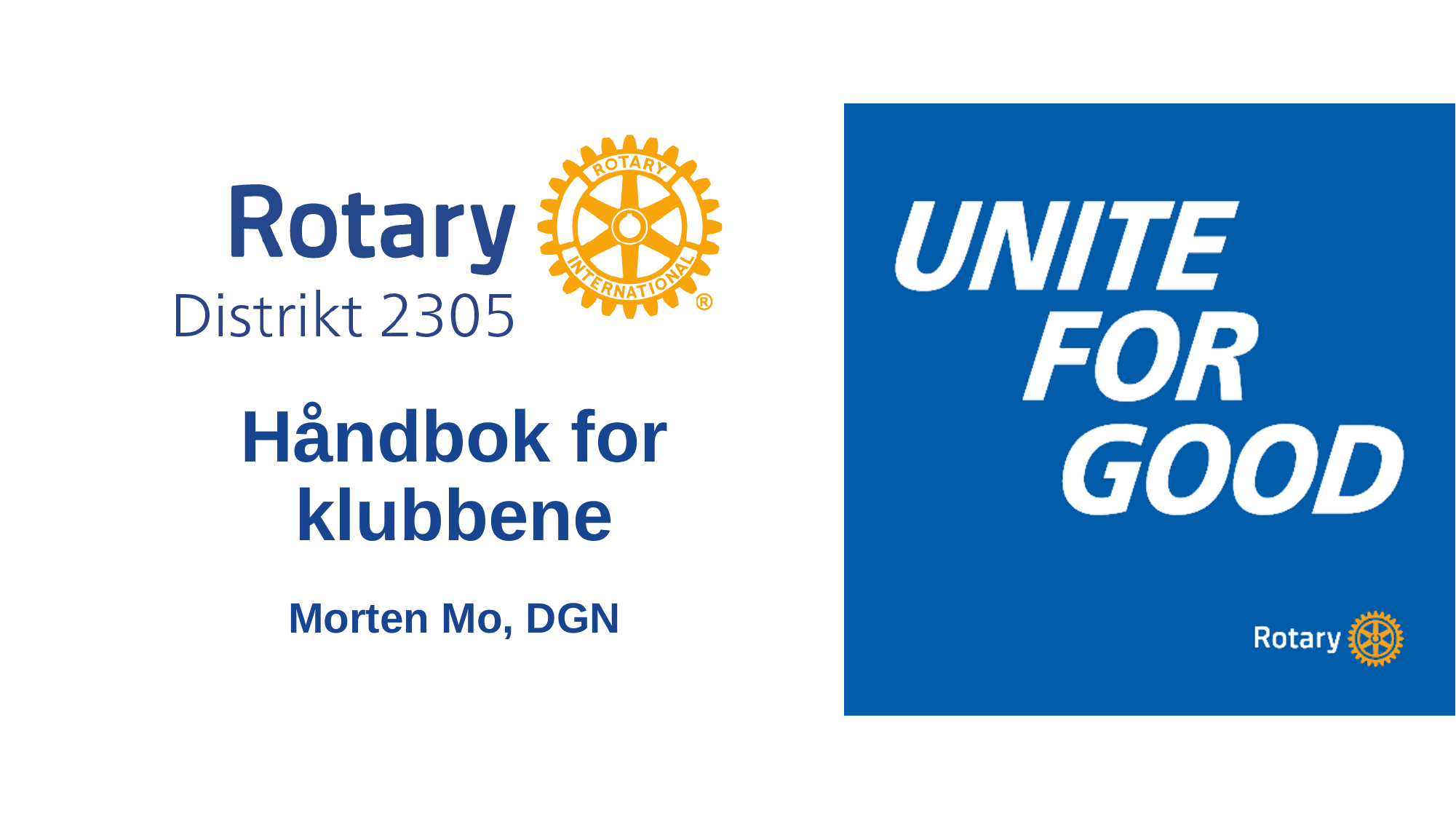

# Håndbok for klubbene
Morten Mo, DGN